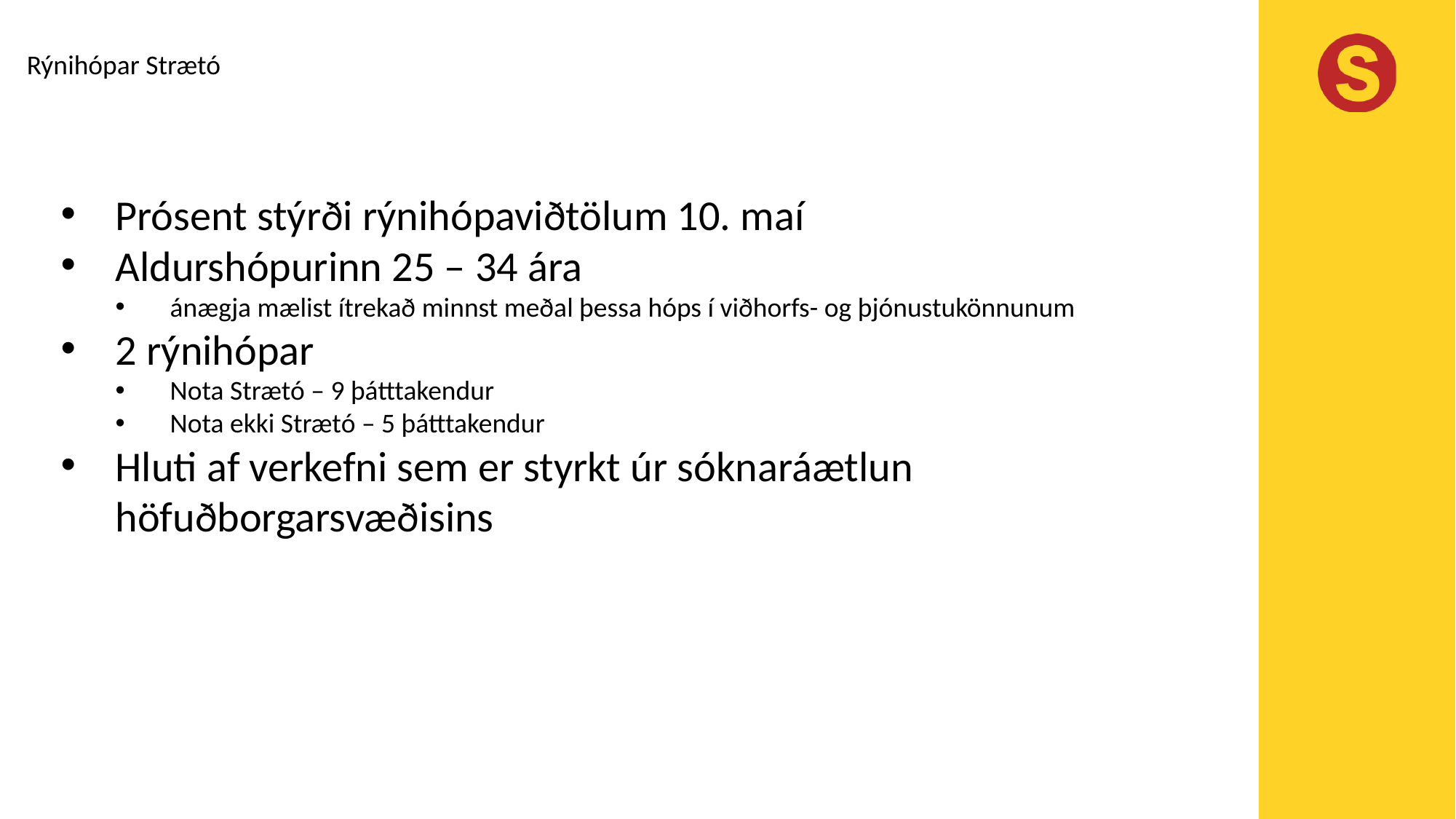

Rýnihópar Strætó
Prósent stýrði rýnihópaviðtölum 10. maí
Aldurshópurinn 25 – 34 ára
ánægja mælist ítrekað minnst meðal þessa hóps í viðhorfs- og þjónustukönnunum
2 rýnihópar
Nota Strætó – 9 þátttakendur
Nota ekki Strætó – 5 þátttakendur
Hluti af verkefni sem er styrkt úr sóknaráætlun höfuðborgarsvæðisins